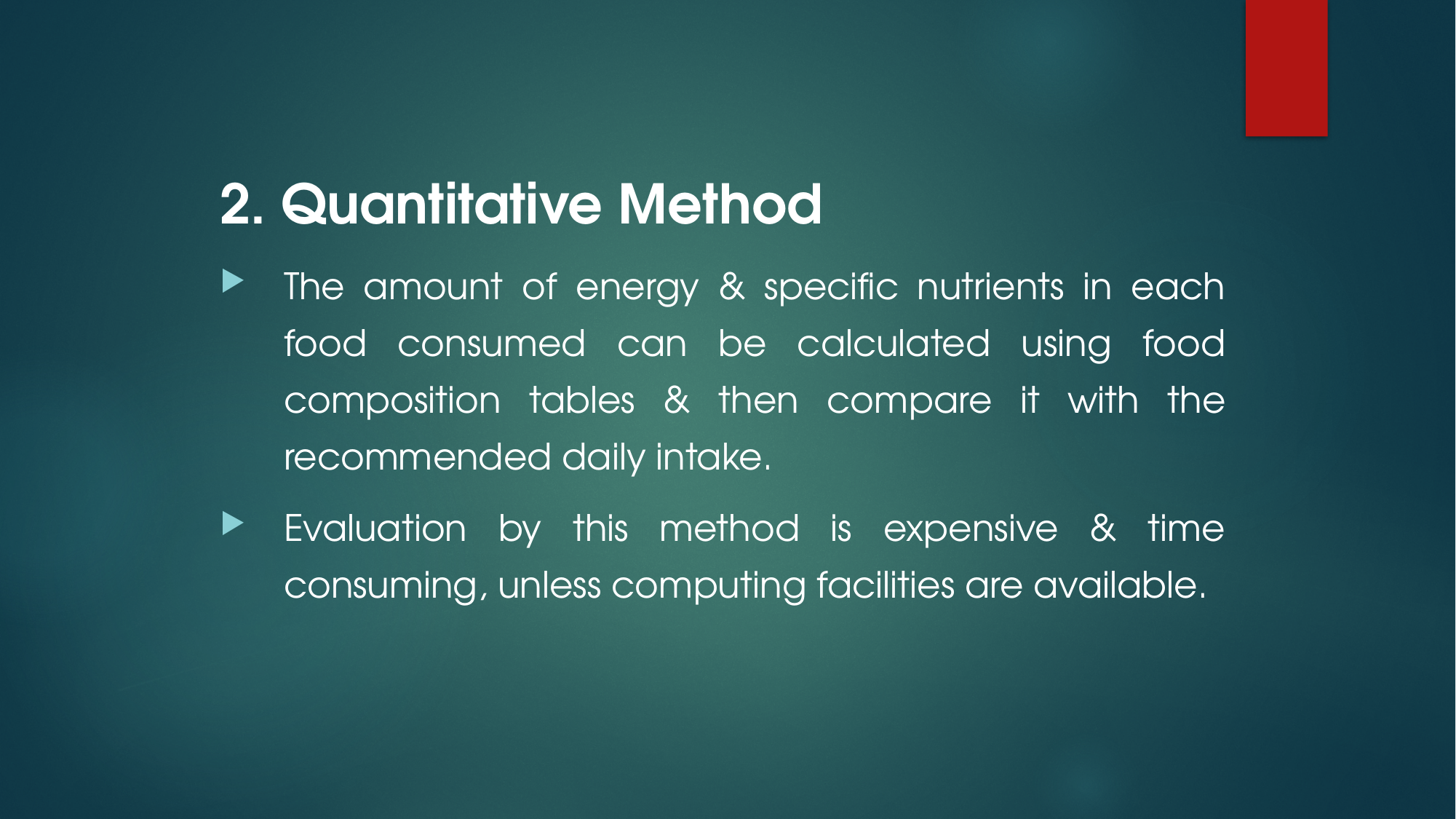

2. Quantitative Method
The amount of energy & specific nutrients in each food consumed can be calculated using food composition tables & then compare it with the recommended daily intake.
Evaluation by this method is expensive & time consuming, unless computing facilities are available.